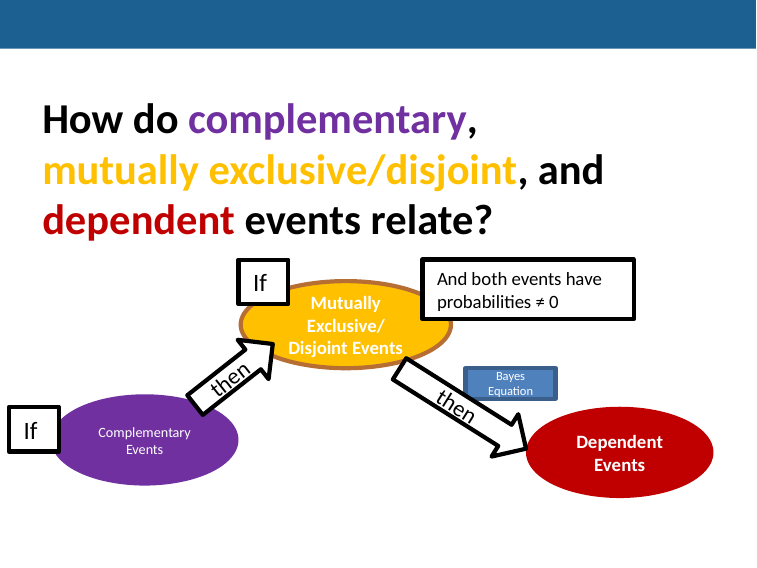

How do complementary, mutually exclusive/disjoint, and dependent events relate?
If
And both events have probabilities ≠ 0
Mutually Exclusive/ Disjoint Events
then
Bayes Equation
then
Complementary Events
If
Dependent Events